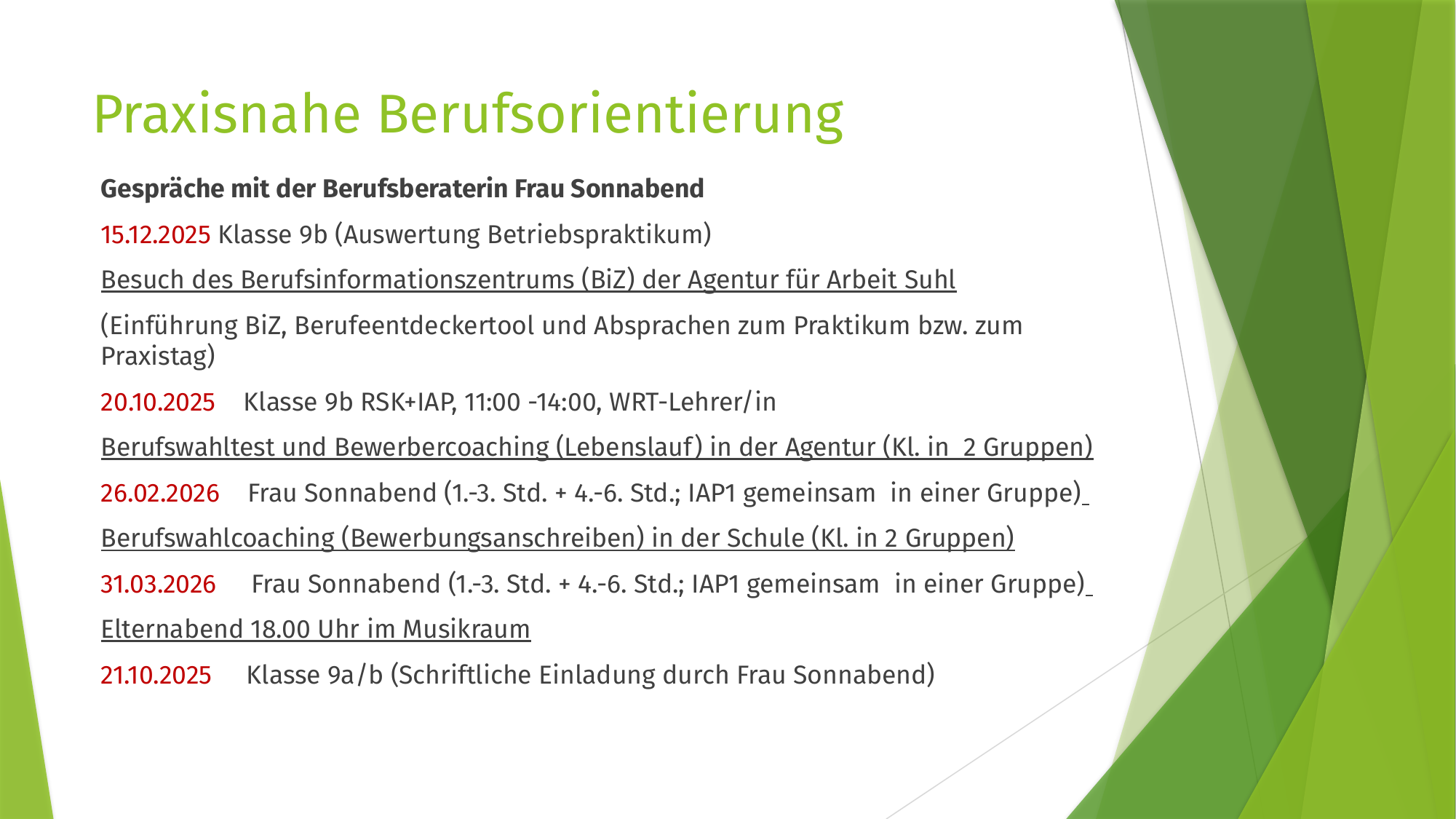

# Praxisnahe Berufsorientierung
Gespräche mit der Berufsberaterin Frau Sonnabend
15.12.2025 Klasse 9b (Auswertung Betriebspraktikum)
Besuch des Berufsinformationszentrums (BiZ) der Agentur für Arbeit Suhl
(Einführung BiZ, Berufeentdeckertool und Absprachen zum Praktikum bzw. zum Praxistag)
20.10.2025    Klasse 9b RSK+IAP, 11:00 -14:00, WRT-Lehrer/in
Berufswahltest und Bewerbercoaching (Lebenslauf) in der Agentur (Kl. in  2 Gruppen)
26.02.2026    Frau Sonnabend (1.-3. Std. + 4.-6. Std.; IAP1 gemeinsam  in einer Gruppe)
Berufswahlcoaching (Bewerbungsanschreiben) in der Schule (Kl. in 2 Gruppen)
31.03.2026     Frau Sonnabend (1.-3. Std. + 4.-6. Std.; IAP1 gemeinsam  in einer Gruppe)
Elternabend 18.00 Uhr im Musikraum
21.10.2025     Klasse 9a/b (Schriftliche Einladung durch Frau Sonnabend)